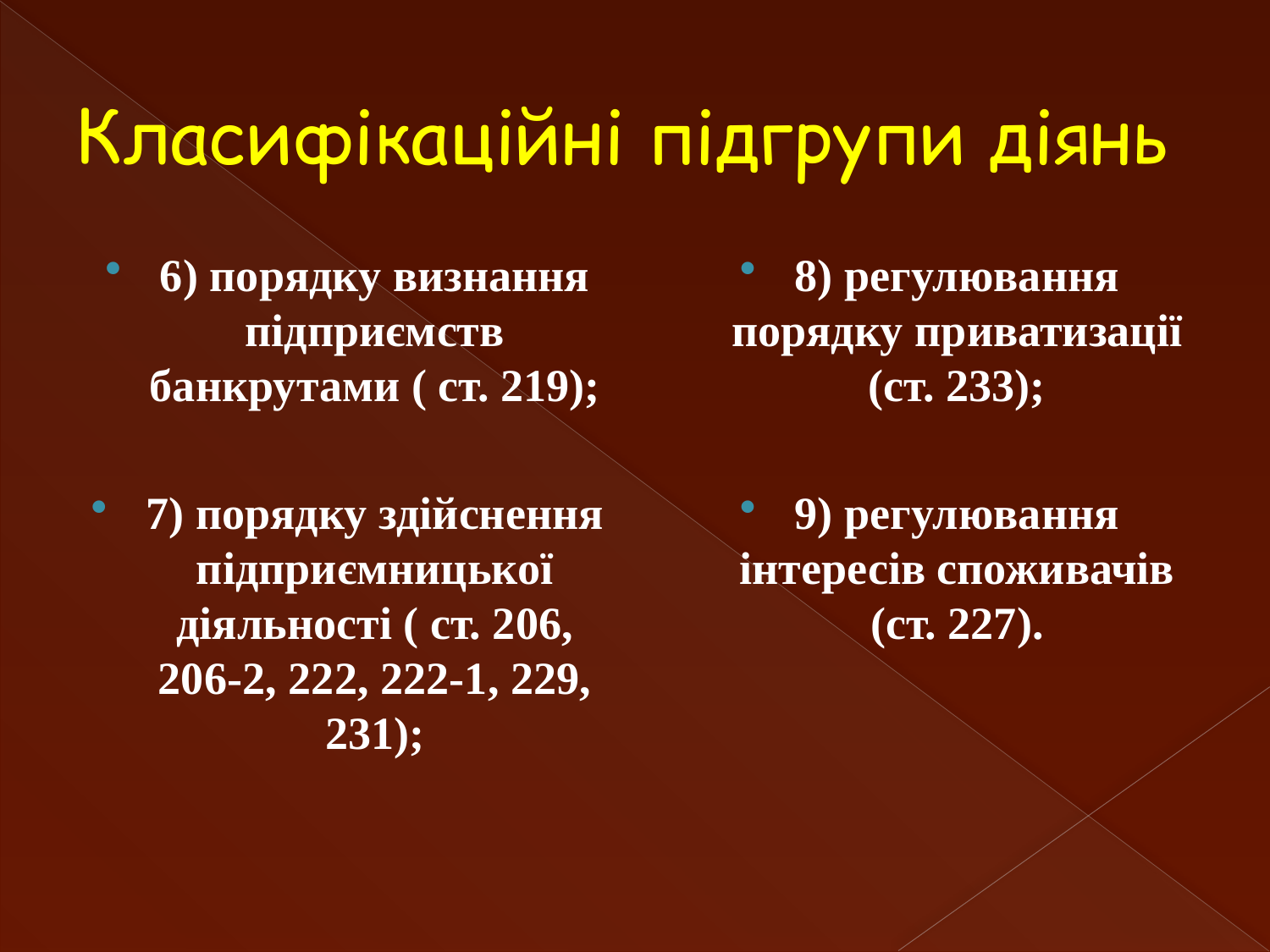

# Класифікаційні підгрупи діянь
6) порядку визнання підприємств банкрутами ( ст. 219);

7) порядку здійснення підприємницької діяльності ( ст. 206, 206-2, 222, 222-1, 229, 231);
8) регулювання порядку приватизації (ст. 233);

9) регулювання інтересів споживачів (ст. 227).